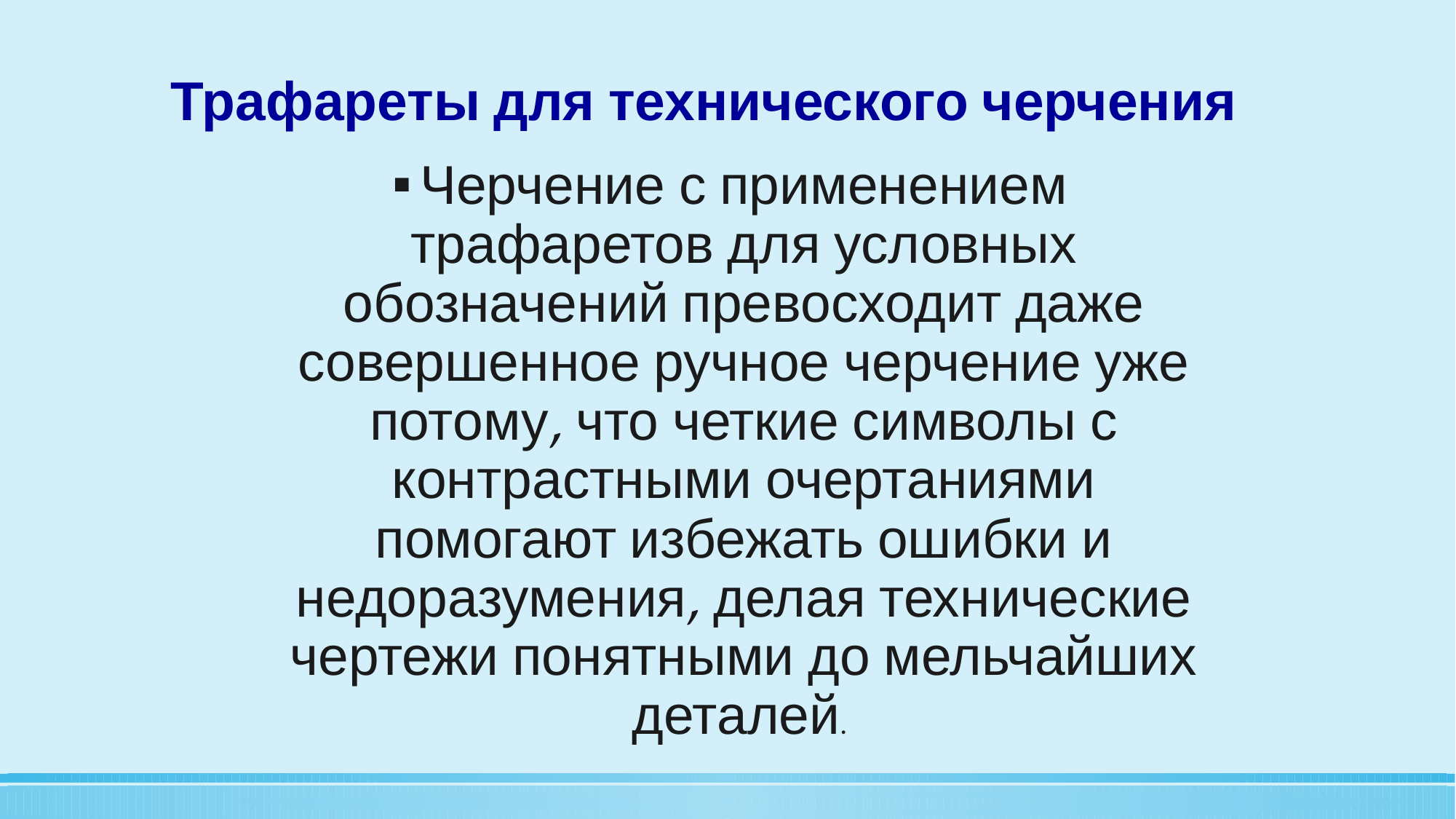

# Трафареты для технического черчения
Черчение с применением трафаретов для условных обозначений превосходит даже совершенное ручное черчение уже потому, что четкие символы с контрастными очертаниями помогают избежать ошибки и недоразумения, делая технические чертежи понятными до мельчайших деталей.